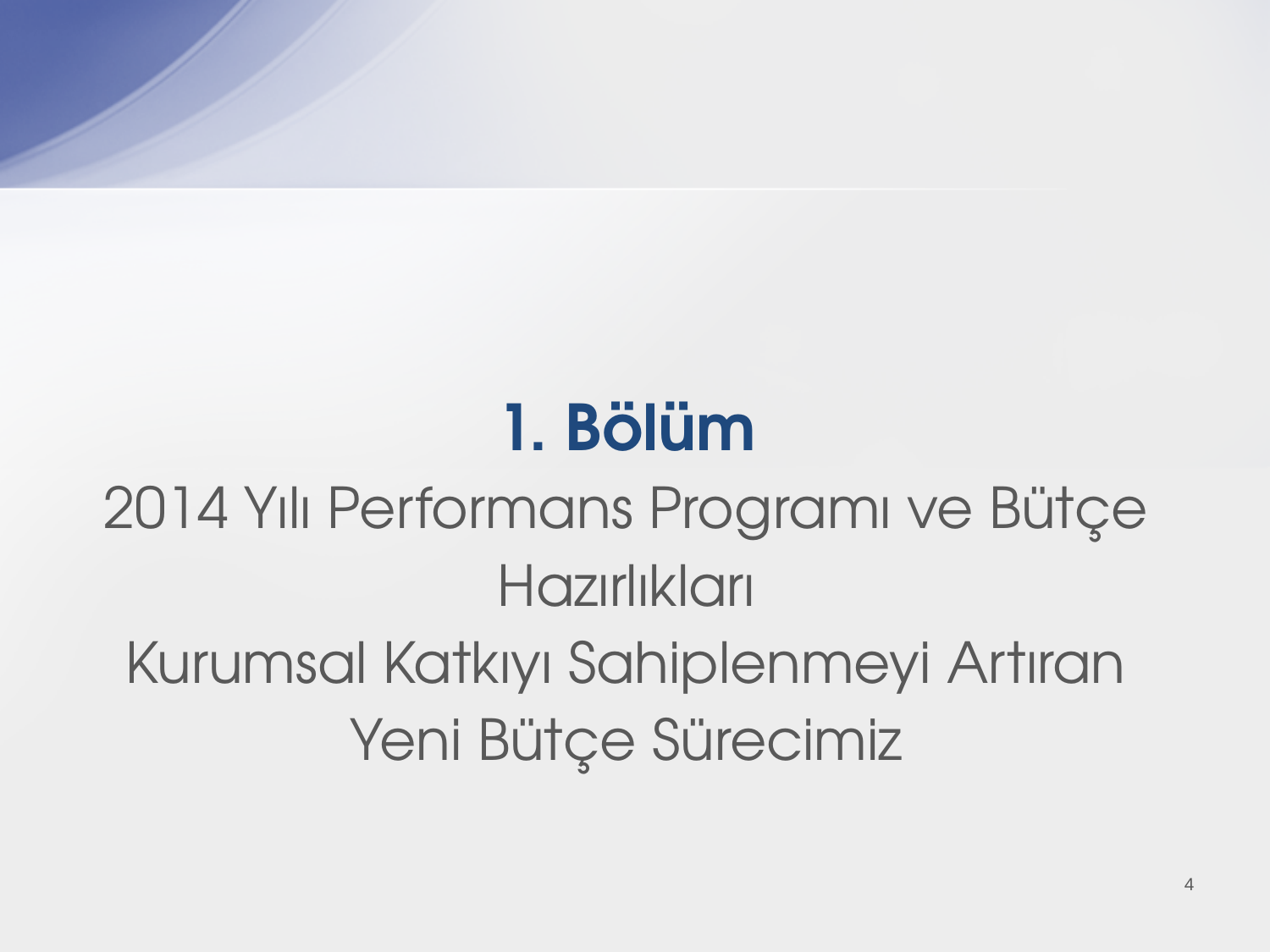

# 1. Bölüm 2014 Yılı Performans Programı ve Bütçe Hazırlıkları Kurumsal Katkıyı Sahiplenmeyi Artıran Yeni Bütçe Sürecimiz
4